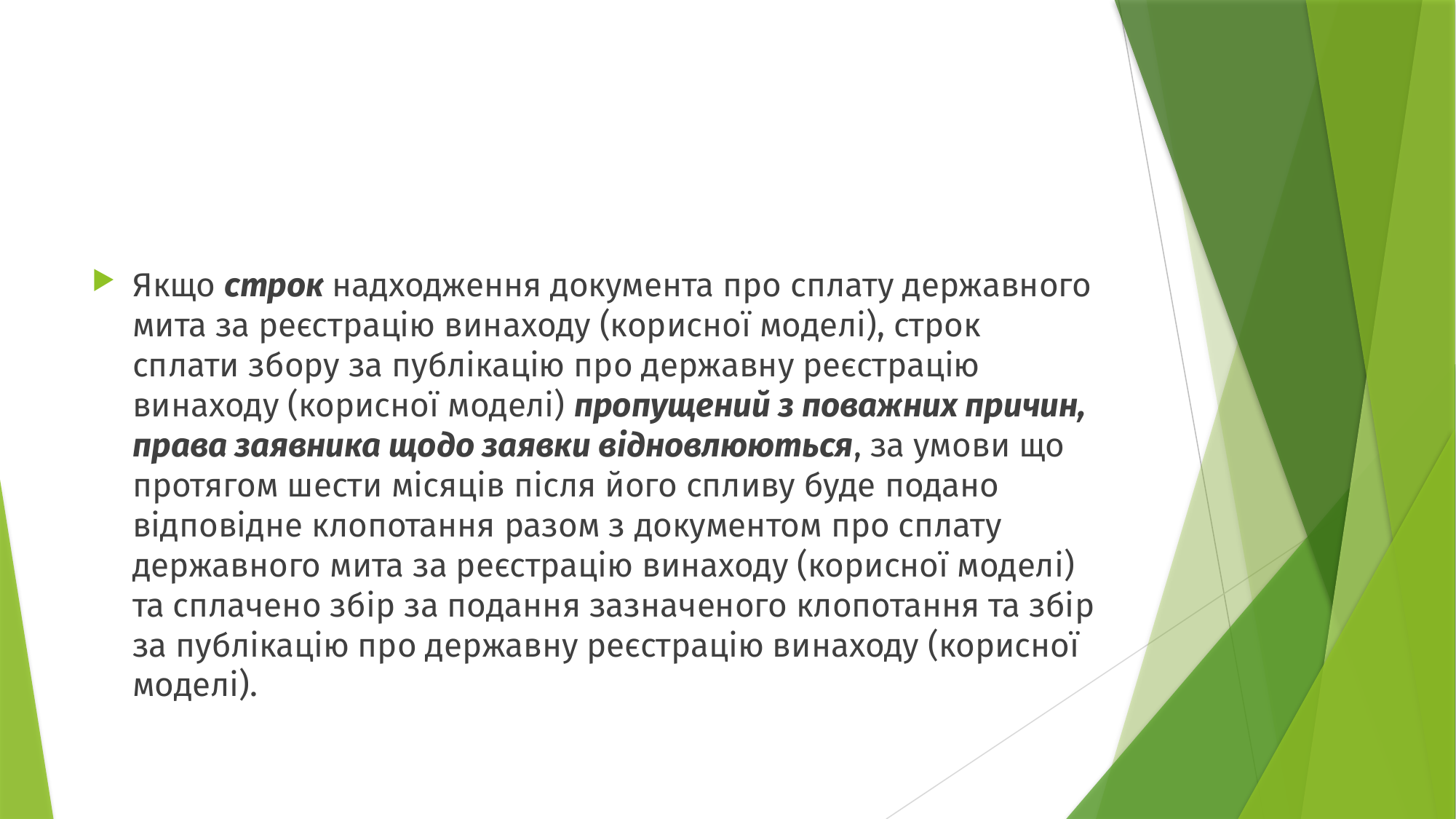

Якщо строк надходження документа про сплату державного мита за реєстрацію винаходу (корисної моделі), строк сплати збору за публікацію про державну реєстрацію винаходу (корисної моделі) пропущений з поважних причин, права заявника щодо заявки відновлюються, за умови що протягом шести місяців після його спливу буде подано відповідне клопотання разом з документом про сплату державного мита за реєстрацію винаходу (корисної моделі) та сплачено збір за подання зазначеного клопотання та збір за публікацію про державну реєстрацію винаходу (корисної моделі).